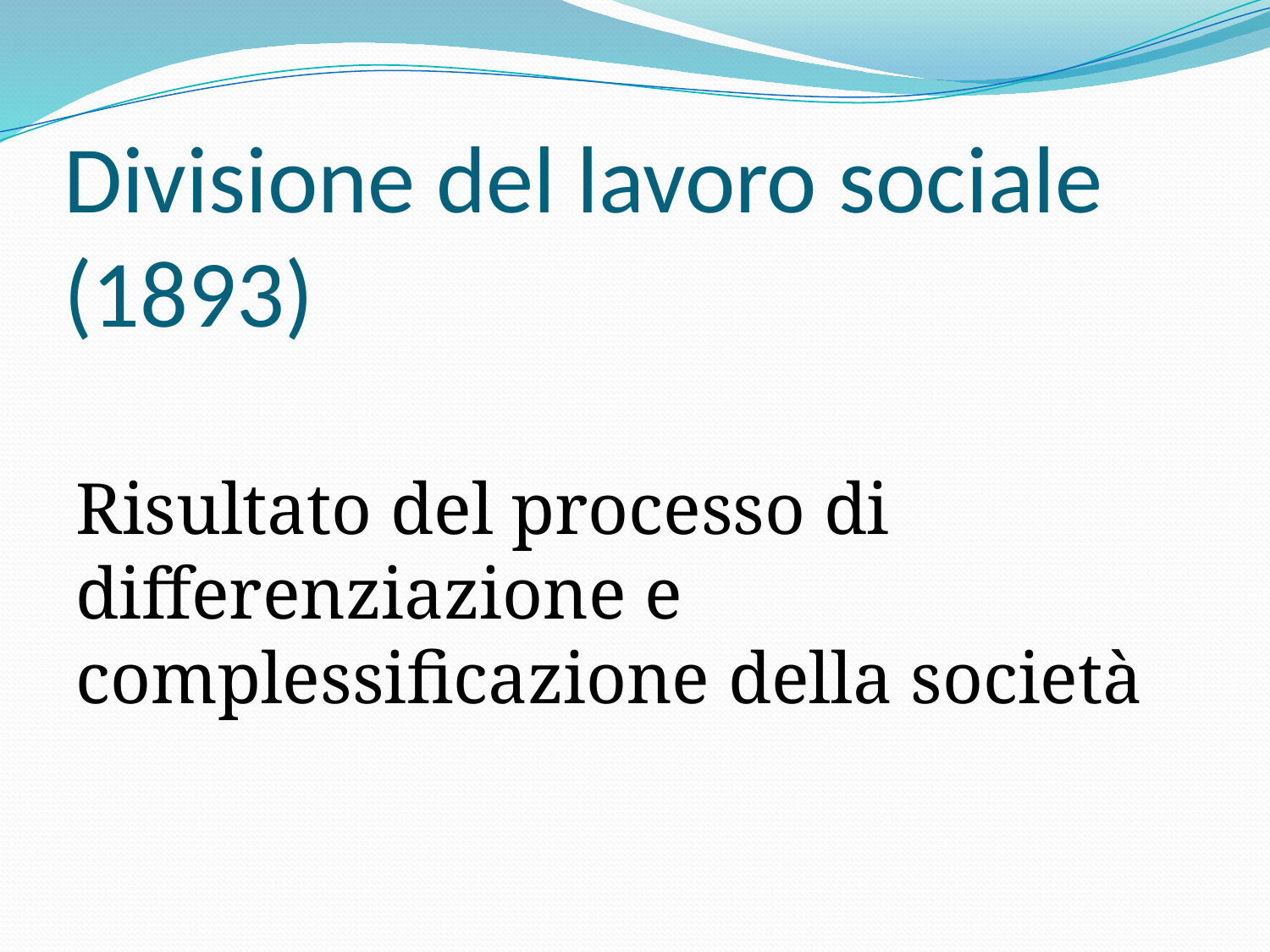

# Divisione del lavoro sociale (1893)

Risultato del processo di differenziazione e complessificazione della società